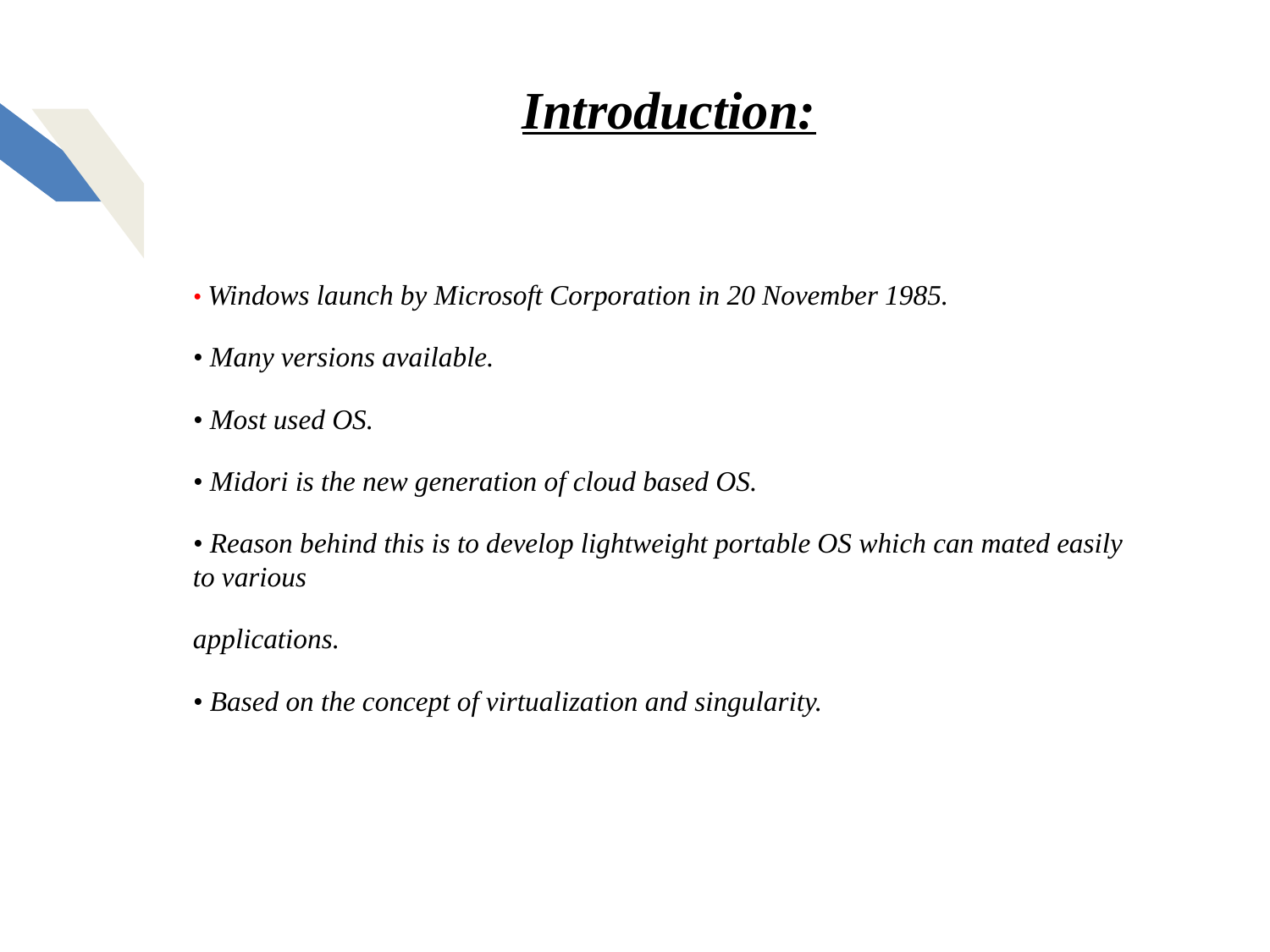

# Introduction:
• Windows launch by Microsoft Corporation in 20 November 1985.
• Many versions available.
• Most used OS.
• Midori is the new generation of cloud based OS.
• Reason behind this is to develop lightweight portable OS which can mated easily to various
applications.
• Based on the concept of virtualization and singularity.